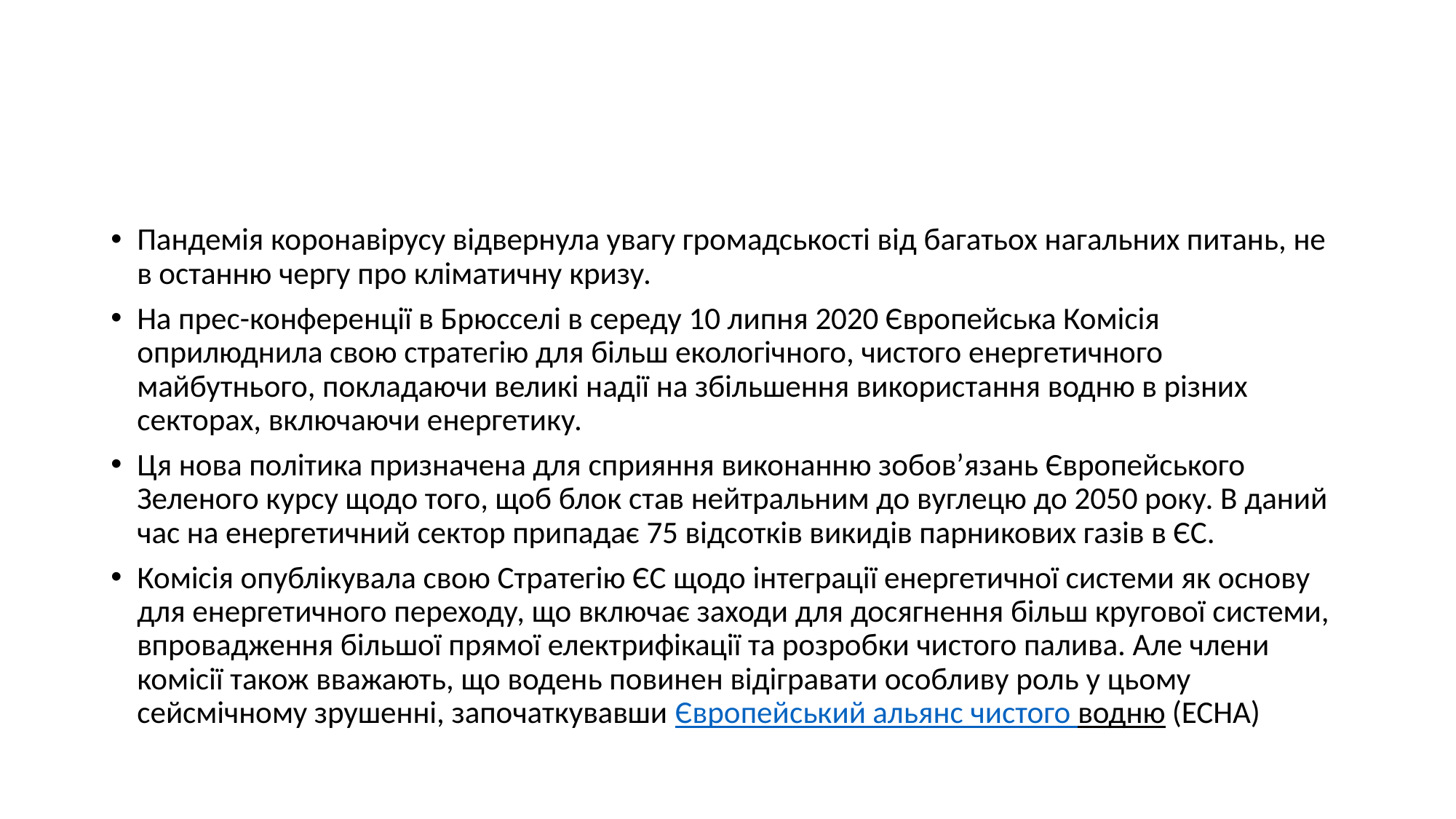

#
Пандемія коронавірусу відвернула увагу громадськості від багатьох нагальних питань, не в останню чергу про кліматичну кризу.
На прес-конференції в Брюсселі в середу 10 липня 2020 Європейська Комісія оприлюднила свою стратегію для більш екологічного, чистого енергетичного майбутнього, покладаючи великі надії на збільшення використання водню в різних секторах, включаючи енергетику.
Ця нова політика призначена для сприяння виконанню зобов’язань Європейського Зеленого курсу щодо того, щоб блок став нейтральним до вуглецю до 2050 року. В даний час на енергетичний сектор припадає 75 відсотків викидів парникових газів в ЄС.
Комісія опублікувала свою Стратегію ЄС щодо інтеграції енергетичної системи як основу для енергетичного переходу, що включає заходи для досягнення більш кругової системи, впровадження більшої прямої електрифікації та розробки чистого палива. Але члени комісії також вважають, що водень повинен відігравати особливу роль у цьому сейсмічному зрушенні, започаткувавши Європейський альянс чистого водню (ECHA)